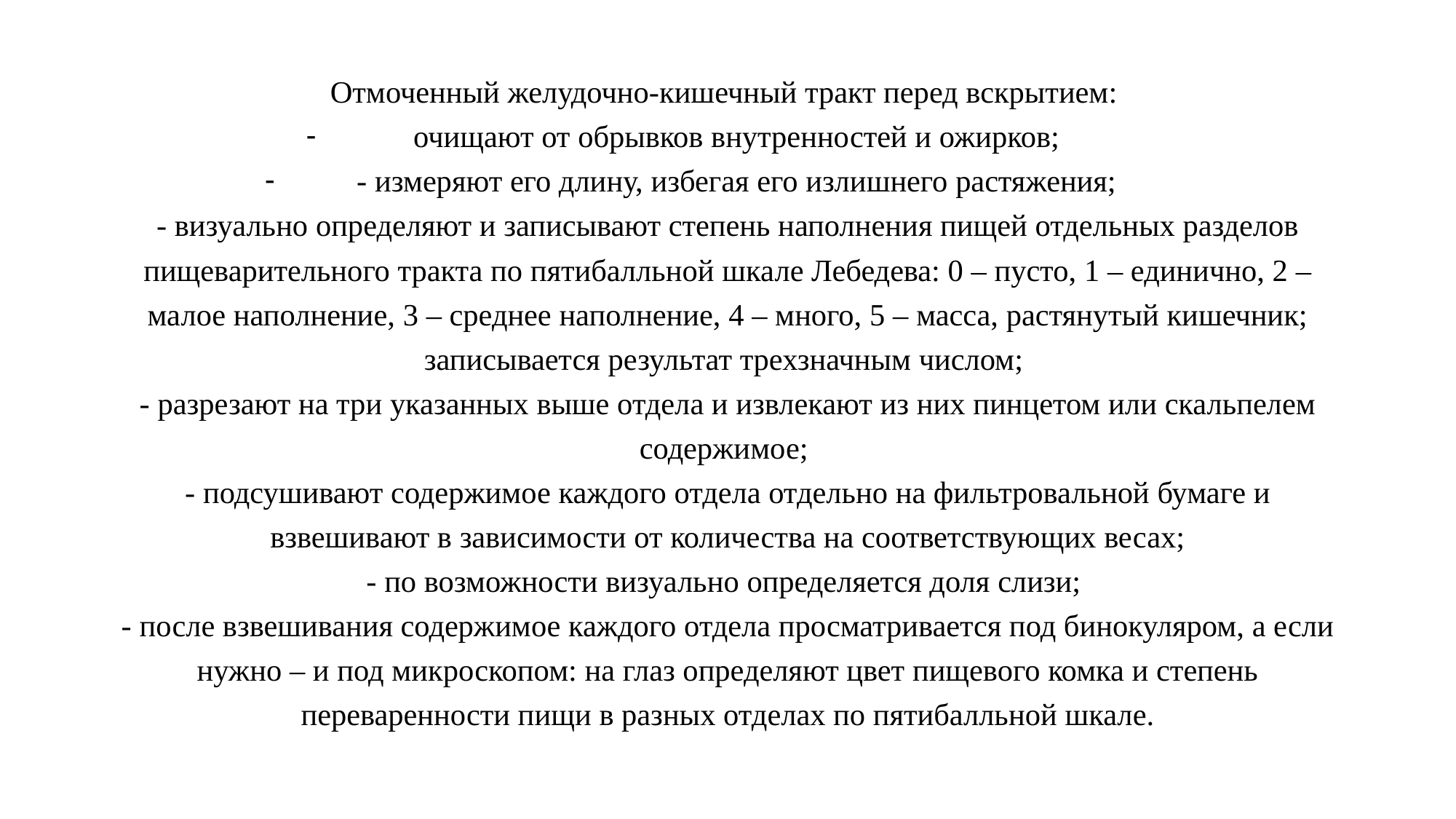

Отмоченный желудочно-кишечный тракт перед вскрытием:
очищают от обрывков внутренностей и ожирков;
- измеряют его длину, избегая его излишнего растяжения;
- визуально определяют и записывают степень наполнения пищей отдельных разделов пищеварительного тракта по пятибалльной шкале Лебедева: 0 – пусто, 1 – единично, 2 – малое наполнение, 3 – среднее наполнение, 4 – много, 5 – масса, растянутый кишечник; записывается результат трехзначным числом;
- разрезают на три указанных выше отдела и извлекают из них пинцетом или скальпелем содержимое;
- подсушивают содержимое каждого отдела отдельно на фильтровальной бумаге и взвешивают в зависимости от количества на соответствующих весах;
- по возможности визуально определяется доля слизи;
- после взвешивания содержимое каждого отдела просматривается под бинокуляром, а если нужно – и под микроскопом: на глаз определяют цвет пищевого комка и степень переваренности пищи в разных отделах по пятибалльной шкале.